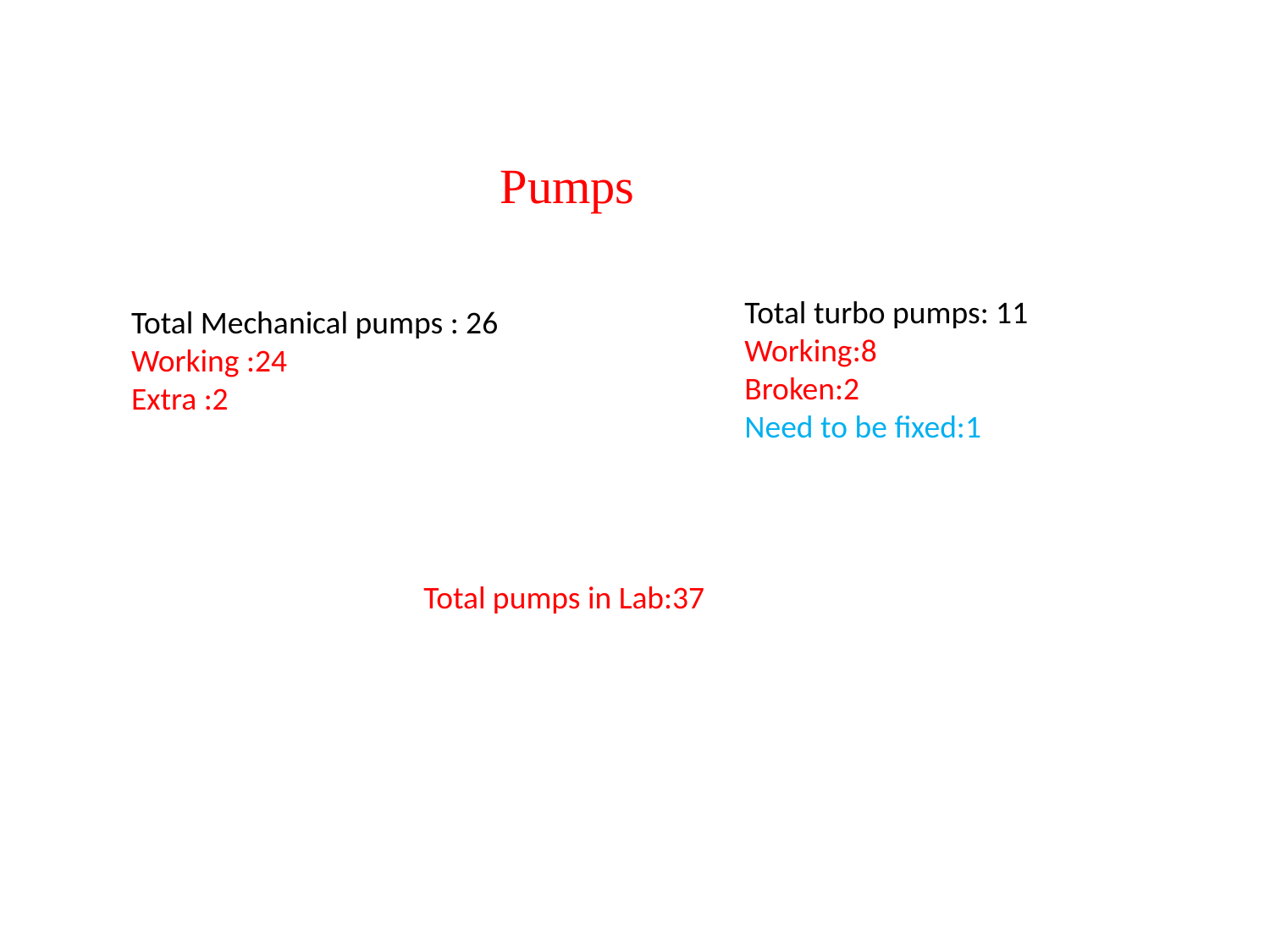

Pumps
Total turbo pumps: 11
Working:8
Broken:2
Need to be fixed:1
Total Mechanical pumps : 26
Working :24
Extra :2
Total pumps in Lab:37